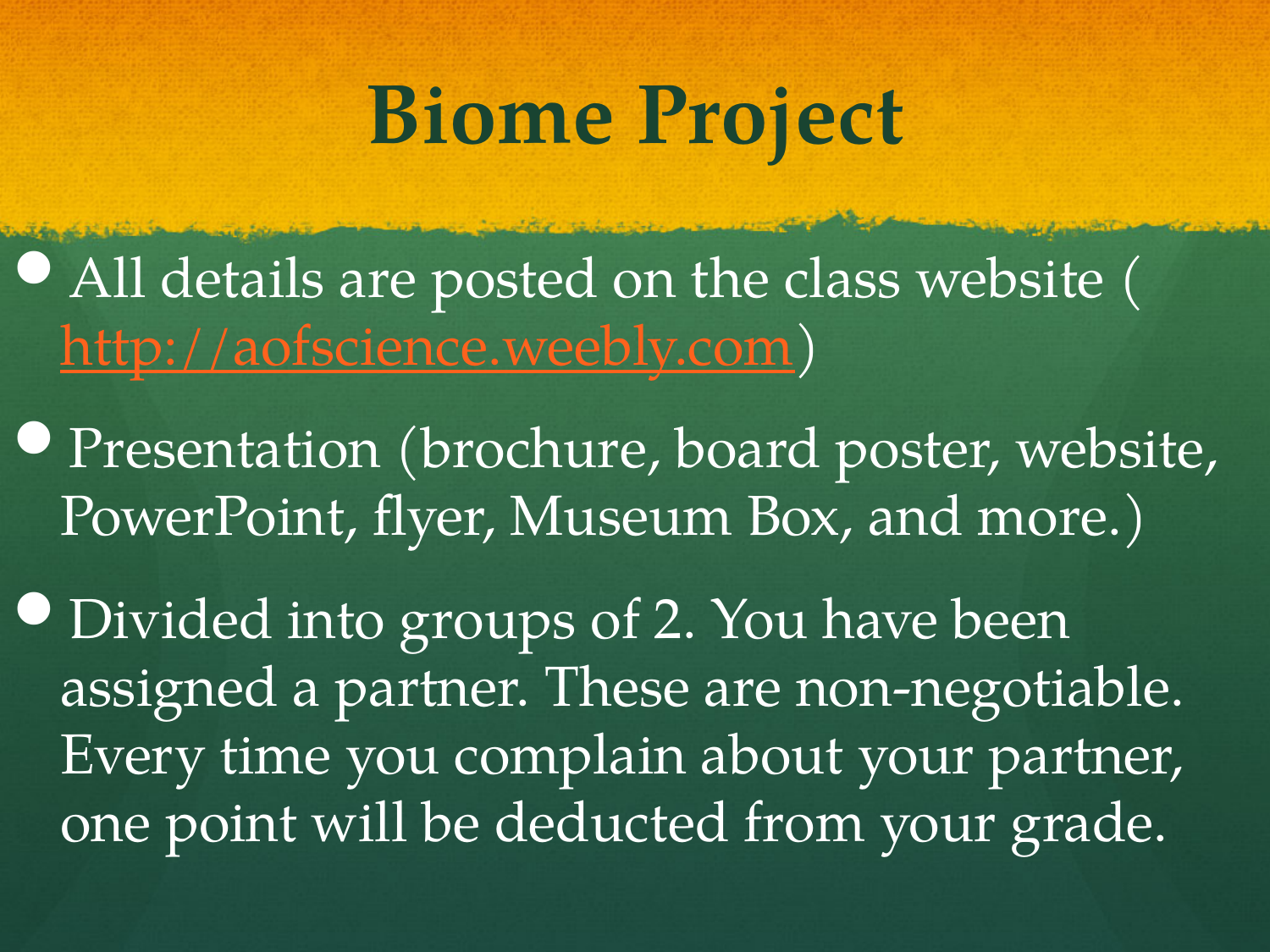

# Biome Project
All details are posted on the class website (http://aofscience.weebly.com)
Presentation (brochure, board poster, website, PowerPoint, flyer, Museum Box, and more.)
Divided into groups of 2. You have been assigned a partner. These are non-negotiable. Every time you complain about your partner, one point will be deducted from your grade.